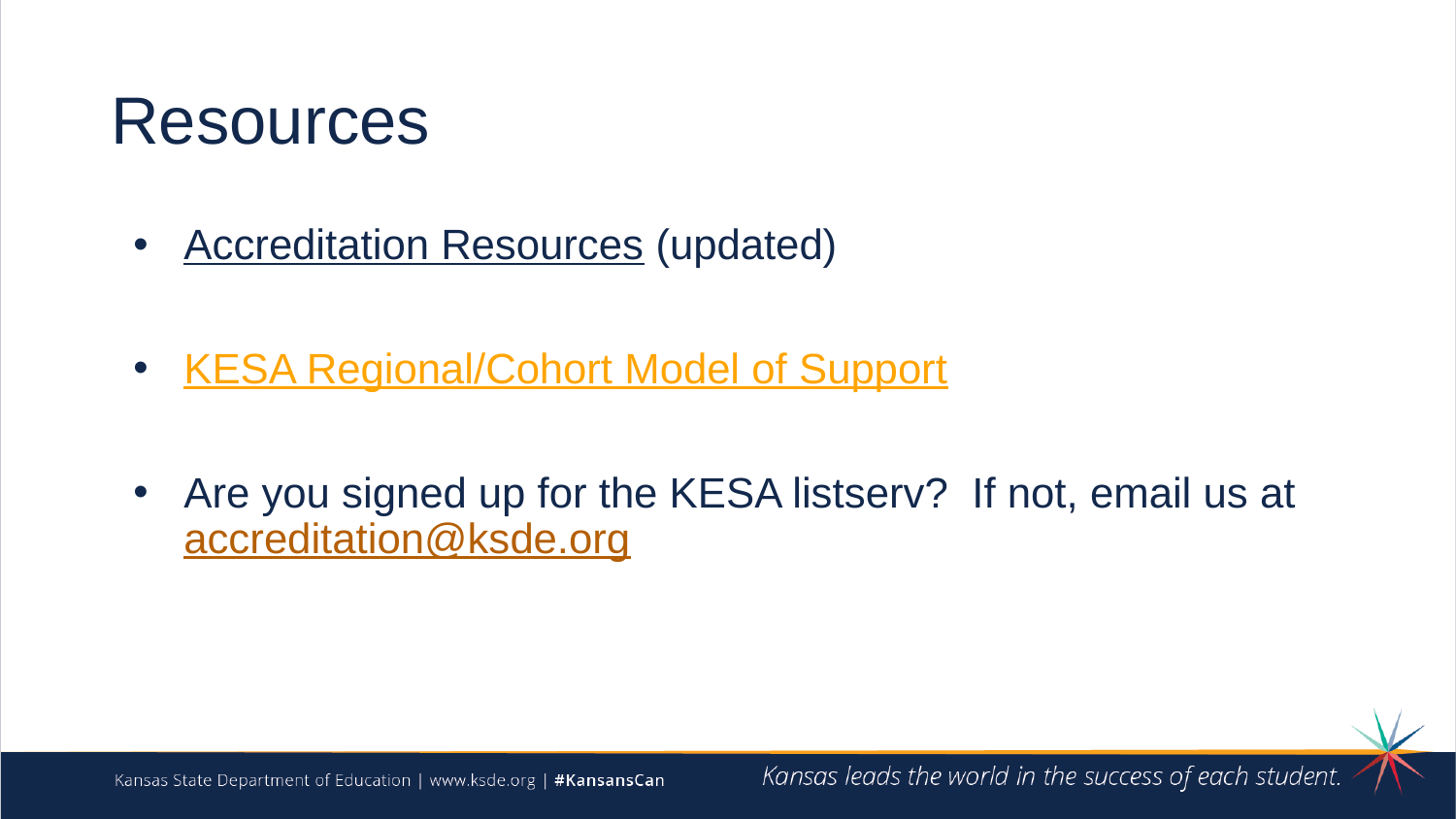

# Resources
Accreditation Resources (updated)

KESA Regional/Cohort Model of Support

Are you signed up for the KESA listserv?  If not, email us at accreditation@ksde.org